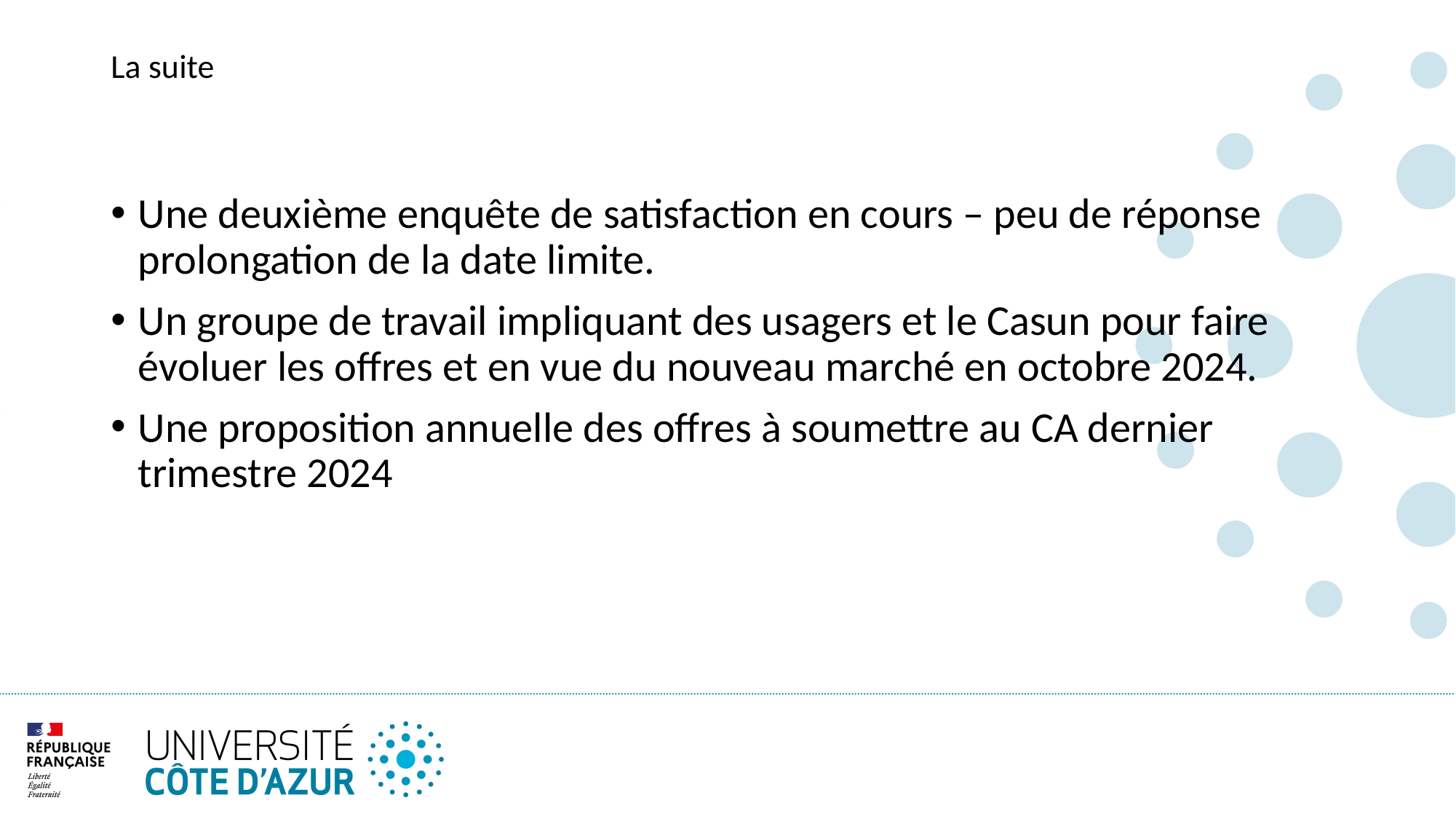

# La suite

Une deuxième enquête de satisfaction en cours – peu de réponse prolongation de la date limite.
Un groupe de travail impliquant des usagers et le Casun pour faire évoluer les offres et en vue du nouveau marché en octobre 2024.
Une proposition annuelle des offres à soumettre au CA dernier trimestre 2024